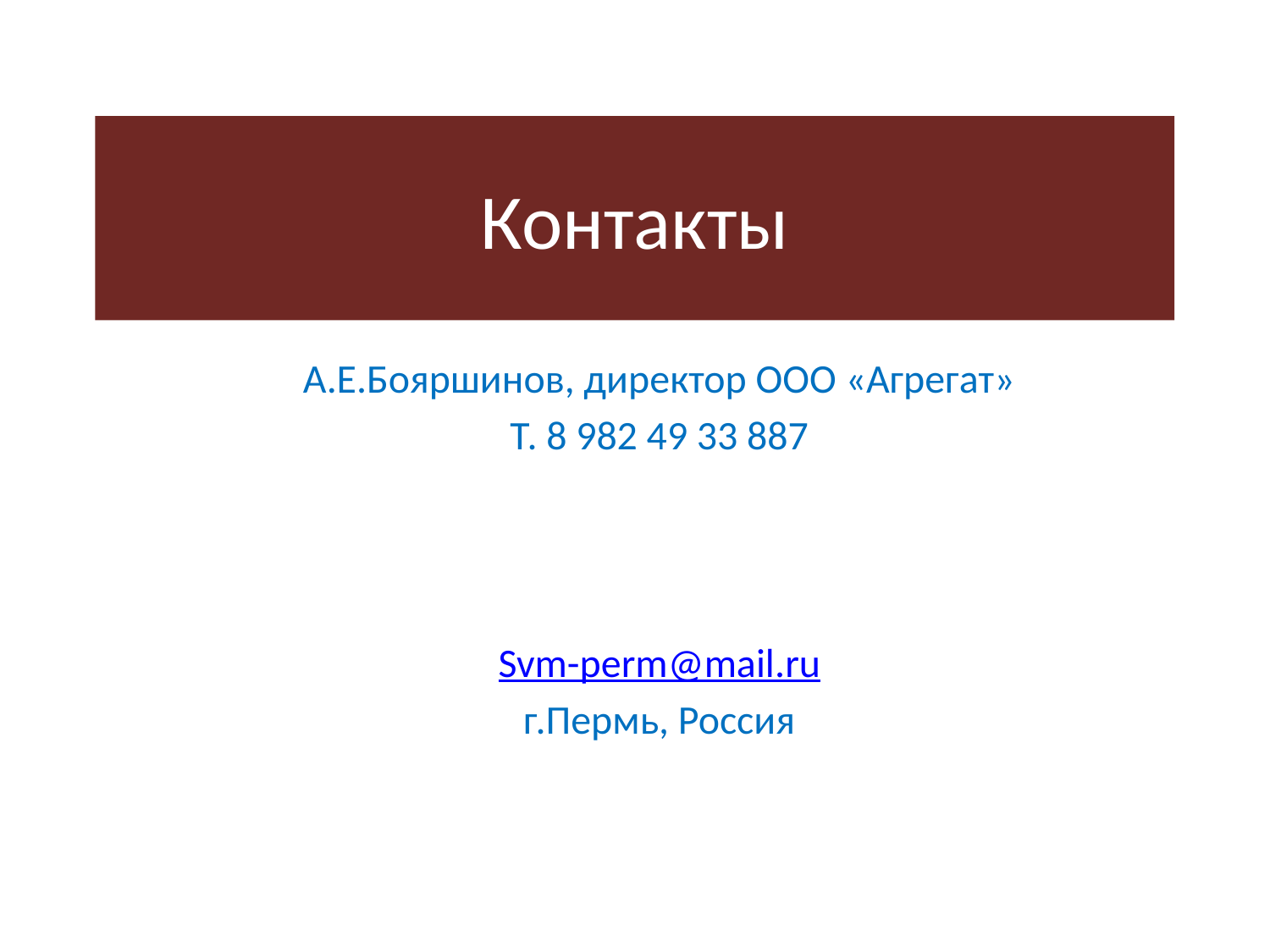

# Контакты
А.Е.Бояршинов, директор ООО «Агрегат»
Т. 8 982 49 33 887

Svm-perm@mail.ru
г.Пермь, Россия